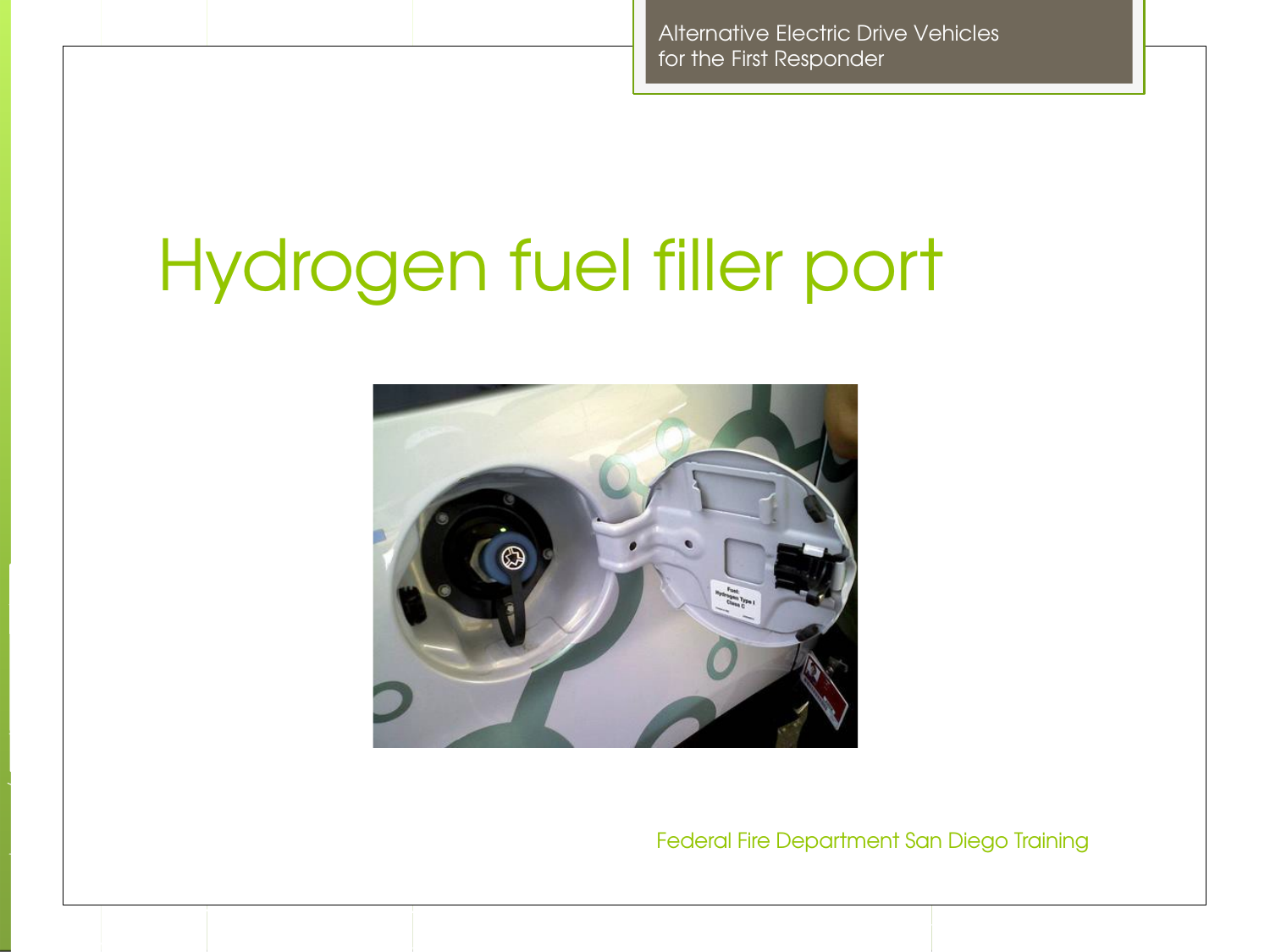

Alternative Electric Drive Vehicles for the First Responder

Hydrogen fuel filler port

Federal Fire Department San Diego Training